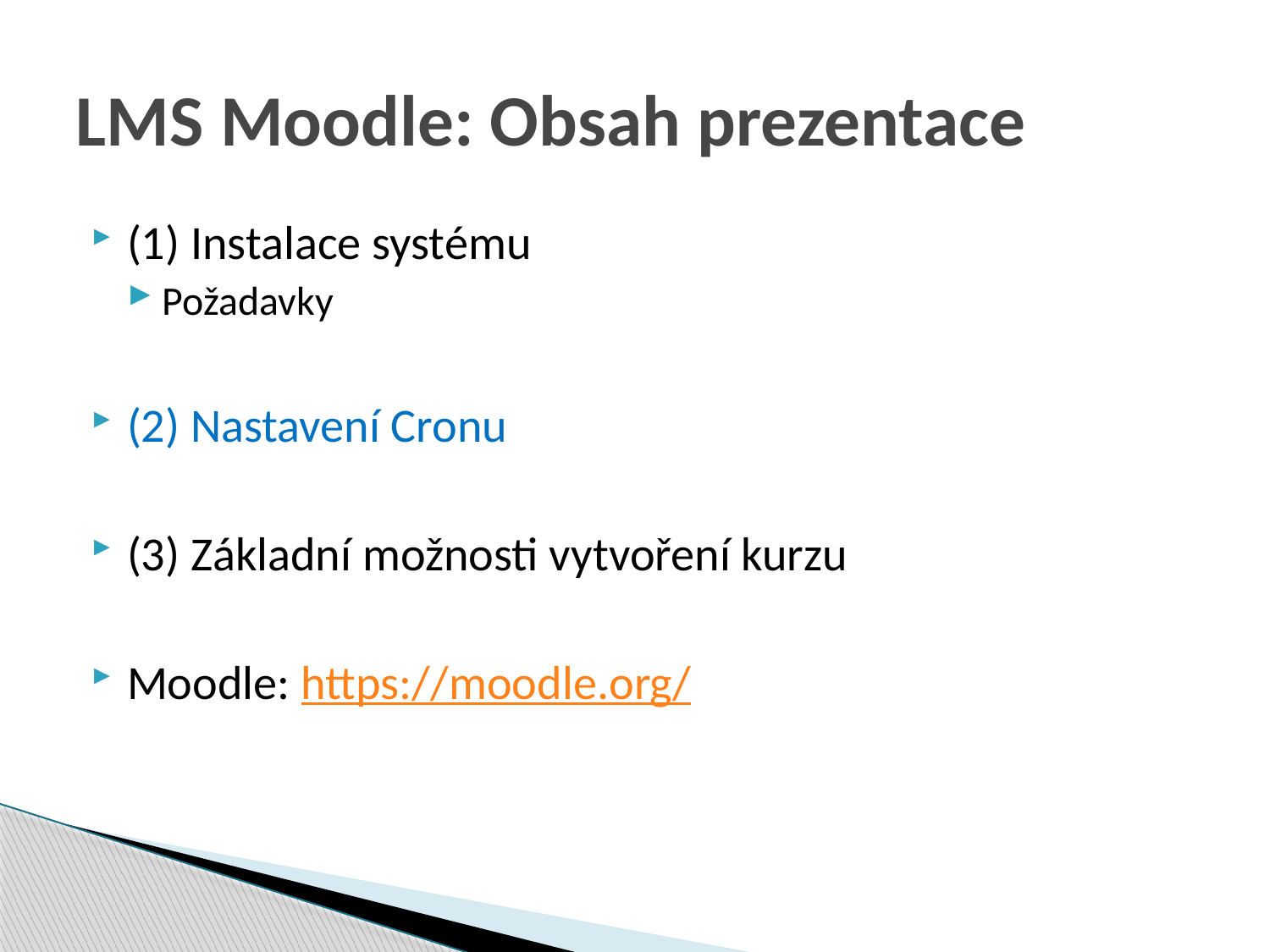

# LMS Moodle: Obsah prezentace
(1) Instalace systému
Požadavky

(2) Nastavení Cronu

(3) Základní možnosti vytvoření kurzu

Moodle: https://moodle.org/